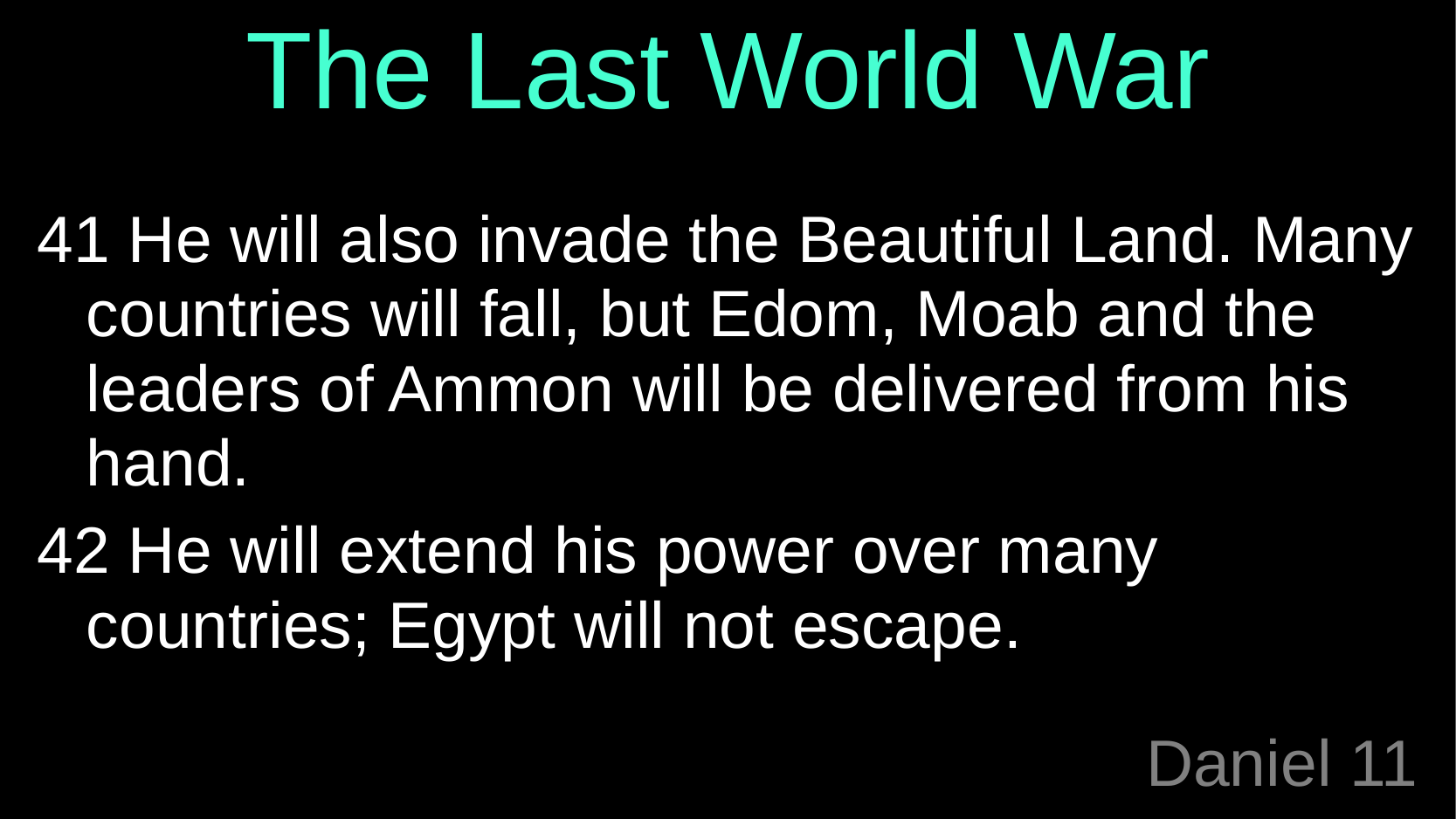

The Last World War

41 He will also invade the Beautiful Land. Many countries will fall, but Edom, Moab and the leaders of Ammon will be delivered from his hand.
42 He will extend his power over many countries; Egypt will not escape.
# Daniel 11